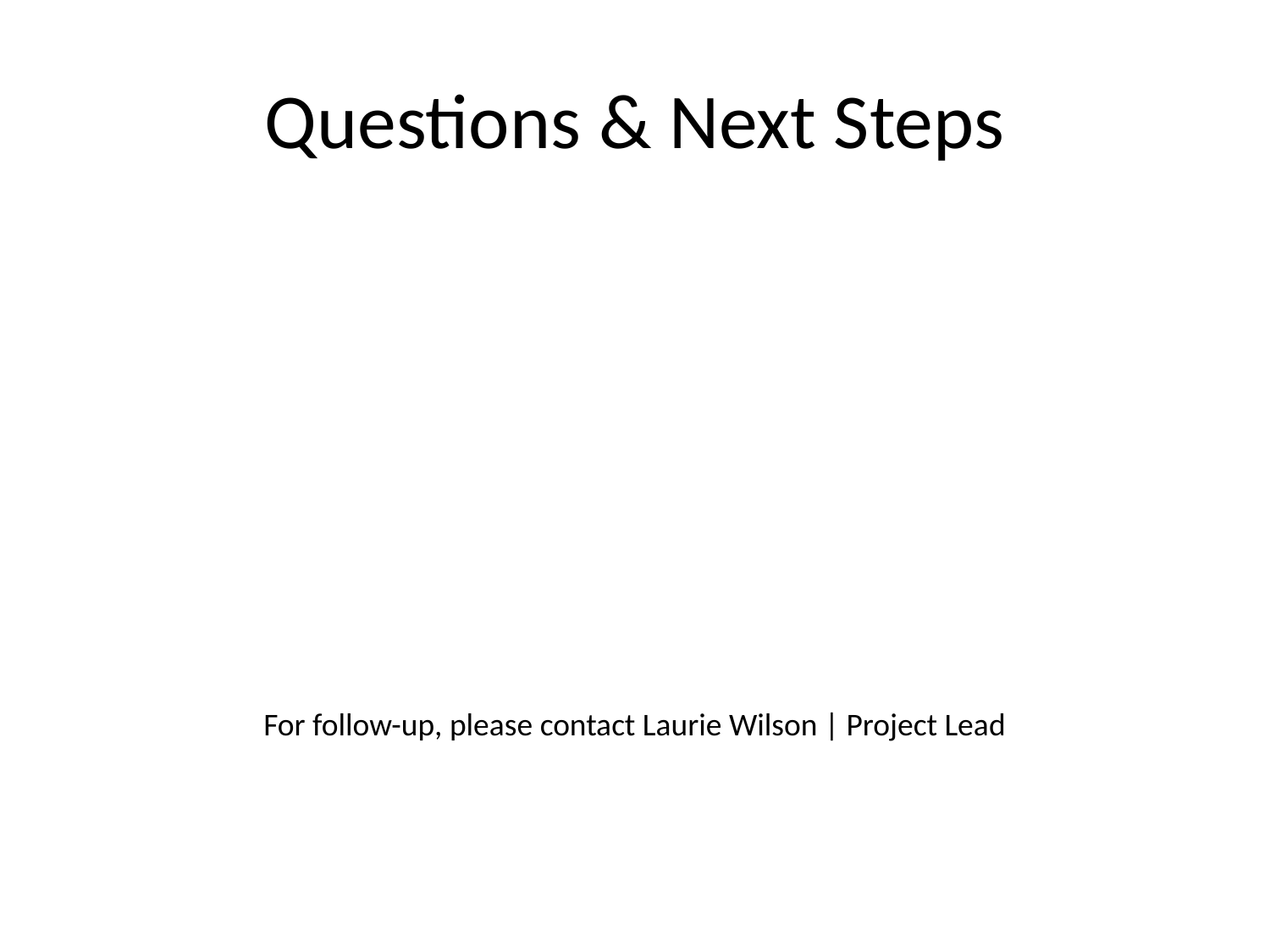

# Questions & Next Steps
For follow-up, please contact Laurie Wilson | Project Lead